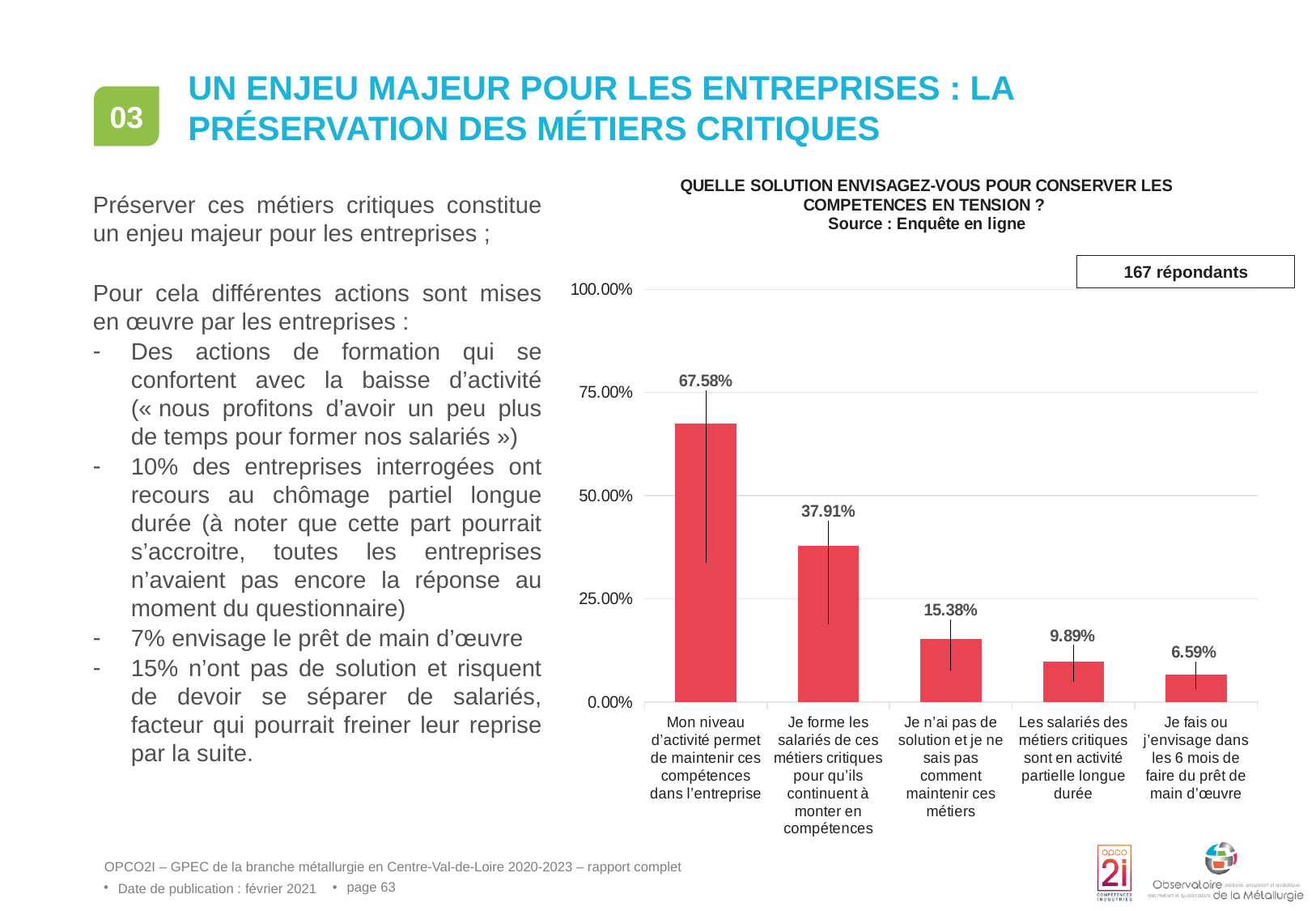

03
# Un enjeu majeur pour les entreprises : la préservation des métiers critiques

### Chart: QUELLE SOLUTION ENVISAGEZ-VOUS POUR CONSERVER LES COMPETENCES EN TENSION ?
Source : Enquête en ligne

| Category | Réponses |
|---|---|
| Mon niveau d’activité permet de maintenir ces compétences dans l’entreprise | 0.6758 |
| Je forme les salariés de ces métiers critiques pour qu’ils continuent à monter en compétences | 0.3791 |
| Je n’ai pas de solution et je ne sais pas comment maintenir ces métiers | 0.1538 |
| Les salariés des métiers critiques sont en activité partielle longue durée | 0.0989 |
| Je fais ou j’envisage dans les 6 mois de faire du prêt de main d’œuvre | 0.0659 |
Préserver ces métiers critiques constitue un enjeu majeur pour les entreprises ;

Pour cela différentes actions sont mises en œuvre par les entreprises :
Des actions de formation qui se confortent avec la baisse d’activité (« nous profitons d’avoir un peu plus de temps pour former nos salariés »)
10% des entreprises interrogées ont recours au chômage partiel longue durée (à noter que cette part pourrait s’accroitre, toutes les entreprises n’avaient pas encore la réponse au moment du questionnaire)
7% envisage le prêt de main d’œuvre
15% n’ont pas de solution et risquent de devoir se séparer de salariés, facteur qui pourrait freiner leur reprise par la suite.
167 répondants